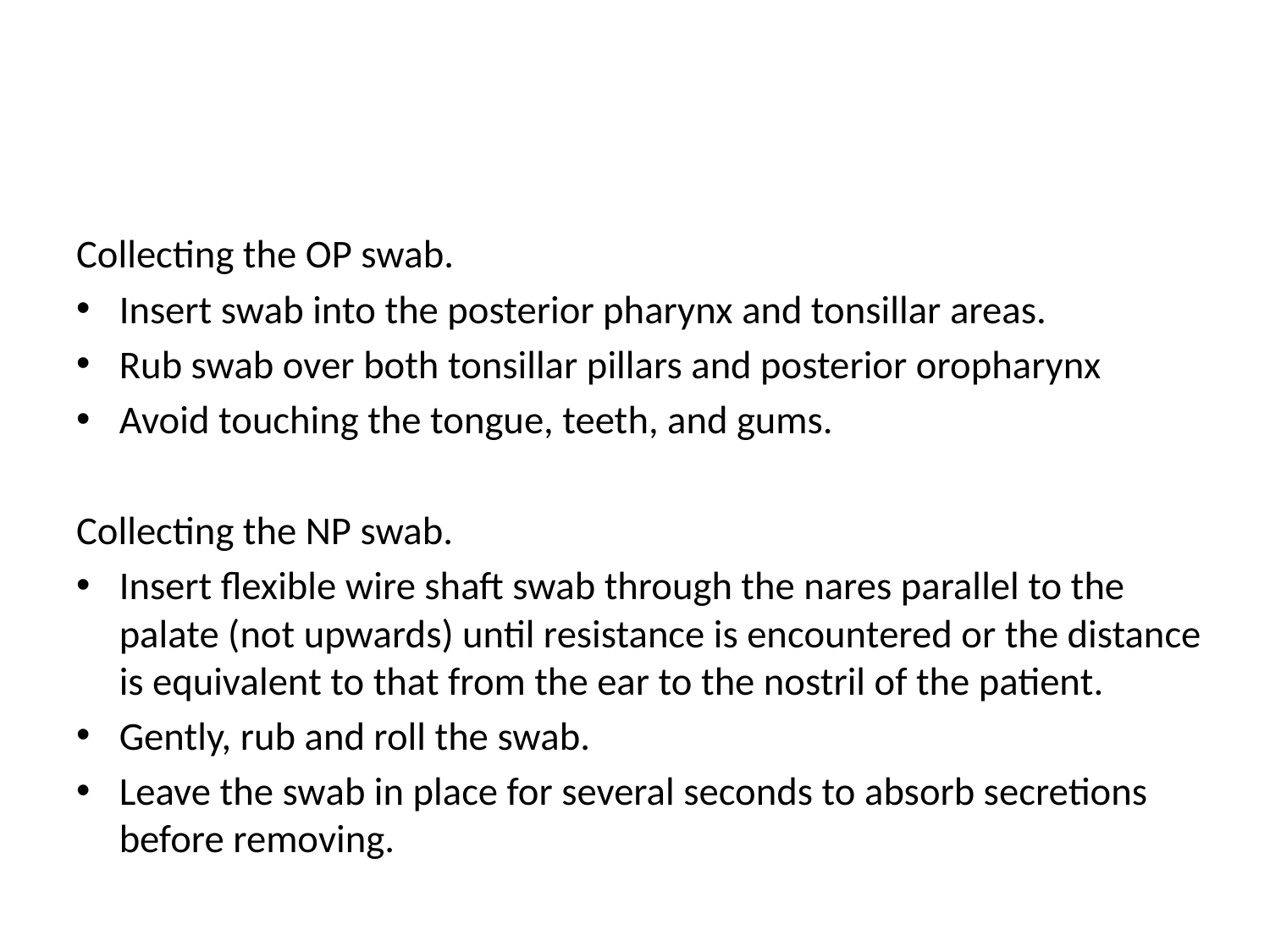

#
Collecting the OP swab.
Insert swab into the posterior pharynx and tonsillar areas.
Rub swab over both tonsillar pillars and posterior oropharynx
Avoid touching the tongue, teeth, and gums.

Collecting the NP swab.
Insert flexible wire shaft swab through the nares parallel to the palate (not upwards) until resistance is encountered or the distance is equivalent to that from the ear to the nostril of the patient.
Gently, rub and roll the swab.
Leave the swab in place for several seconds to absorb secretions before removing.